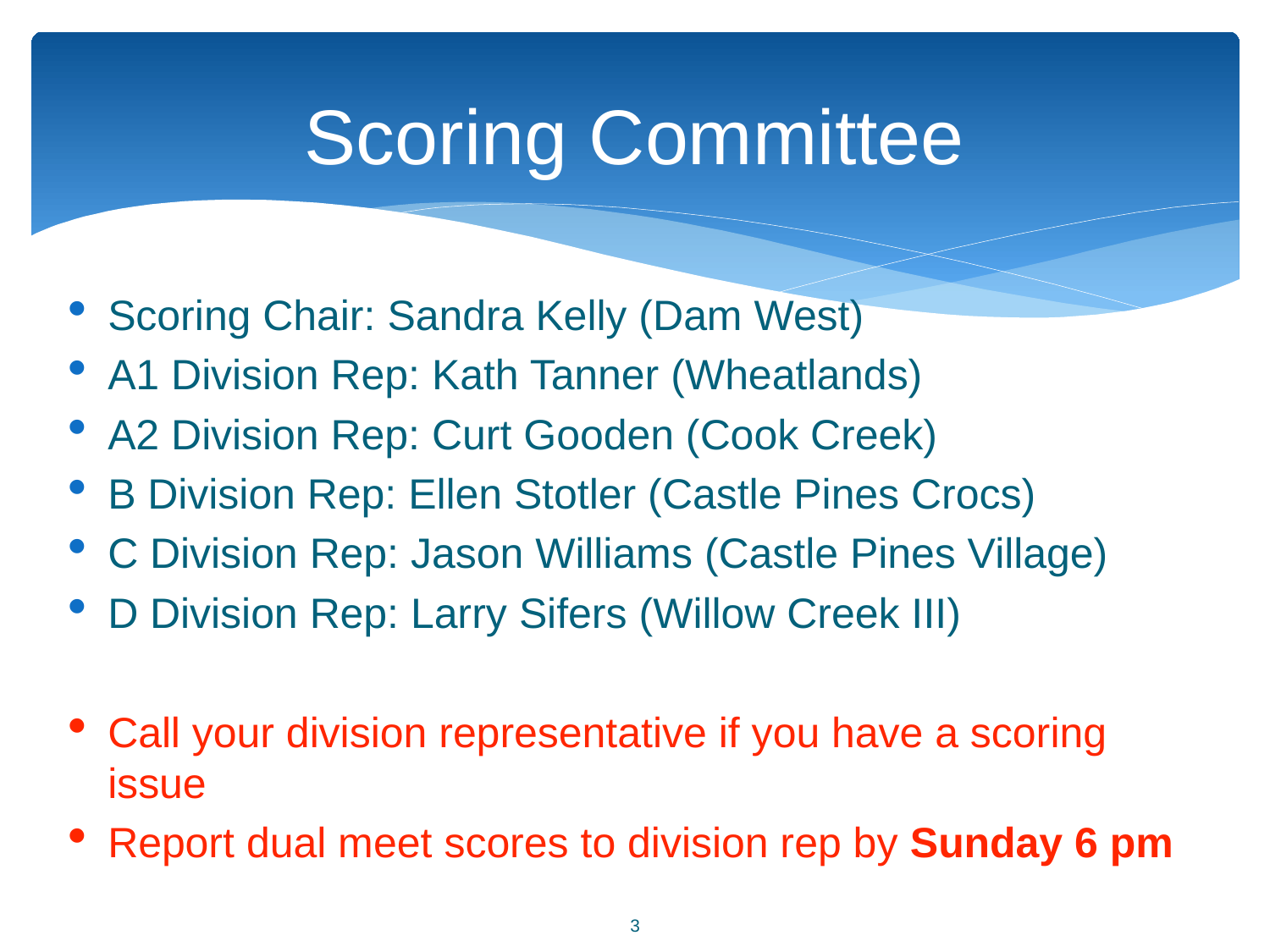

# Scoring Committee

Scoring Chair: Sandra Kelly (Dam West)
A1 Division Rep: Kath Tanner (Wheatlands)
A2 Division Rep: Curt Gooden (Cook Creek)
B Division Rep: Ellen Stotler (Castle Pines Crocs)
C Division Rep: Jason Williams (Castle Pines Village)
D Division Rep: Larry Sifers (Willow Creek III)

Call your division representative if you have a scoring issue
Report dual meet scores to division rep by Sunday 6 pm
3